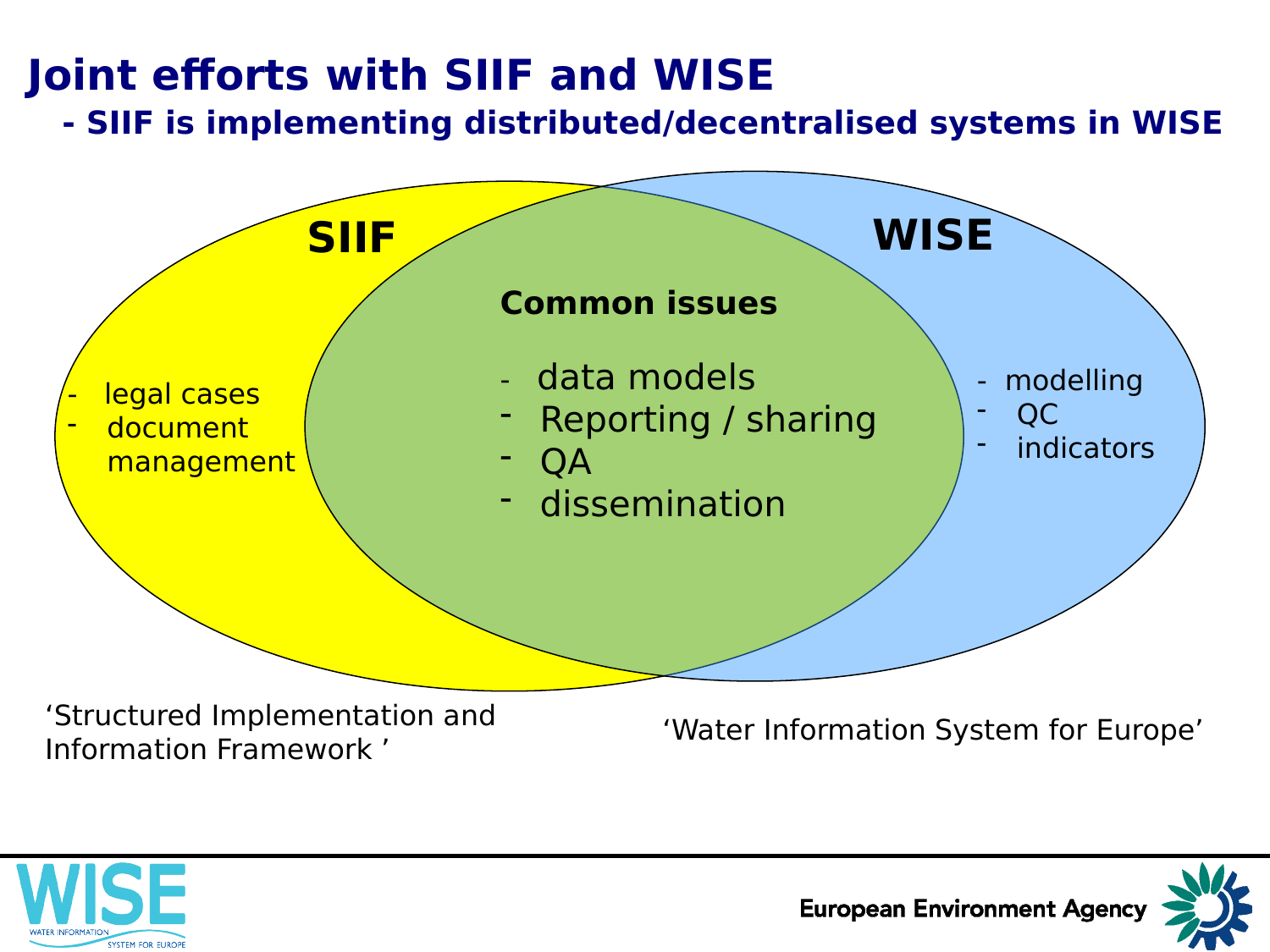

# Joint efforts with SIIF and WISE
- SIIF is implementing distributed/decentralised systems in WISE

WISE
SIIF
Common issues
-   data models
Reporting / sharing
QA
dissemination

-  modelling
QC
indicators
-   legal cases
document management

‘Structured Implementation and
Information Framework ’

Policy performance’
- Compliance indicators
‘Water Information System for Europe’